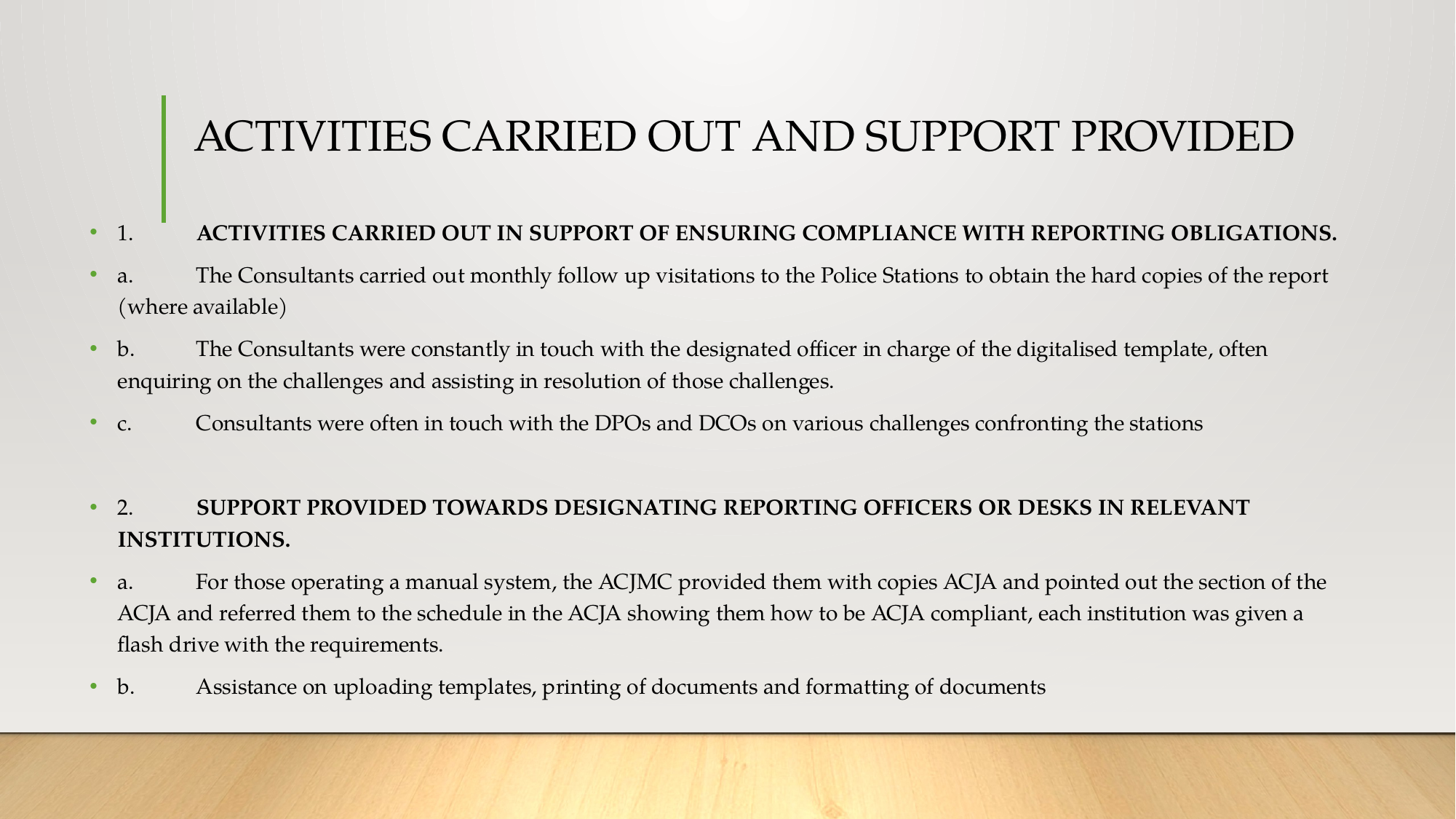

# ACTIVITIES CARRIED OUT AND SUPPORT PROVIDED
1.	ACTIVITIES CARRIED OUT IN SUPPORT OF ENSURING COMPLIANCE WITH REPORTING OBLIGATIONS.
a.	The Consultants carried out monthly follow up visitations to the Police Stations to obtain the hard copies of the report (where available)
b.	The Consultants were constantly in touch with the designated officer in charge of the digitalised template, often enquiring on the challenges and assisting in resolution of those challenges.
c.	Consultants were often in touch with the DPOs and DCOs on various challenges confronting the stations

2.	SUPPORT PROVIDED TOWARDS DESIGNATING REPORTING OFFICERS OR DESKS IN RELEVANT 	INSTITUTIONS.
a.	For those operating a manual system, the ACJMC provided them with copies ACJA and pointed out the section of the ACJA and referred them to the schedule in the ACJA showing them how to be ACJA compliant, each institution was given a flash drive with the requirements.
b.	Assistance on uploading templates, printing of documents and formatting of documents